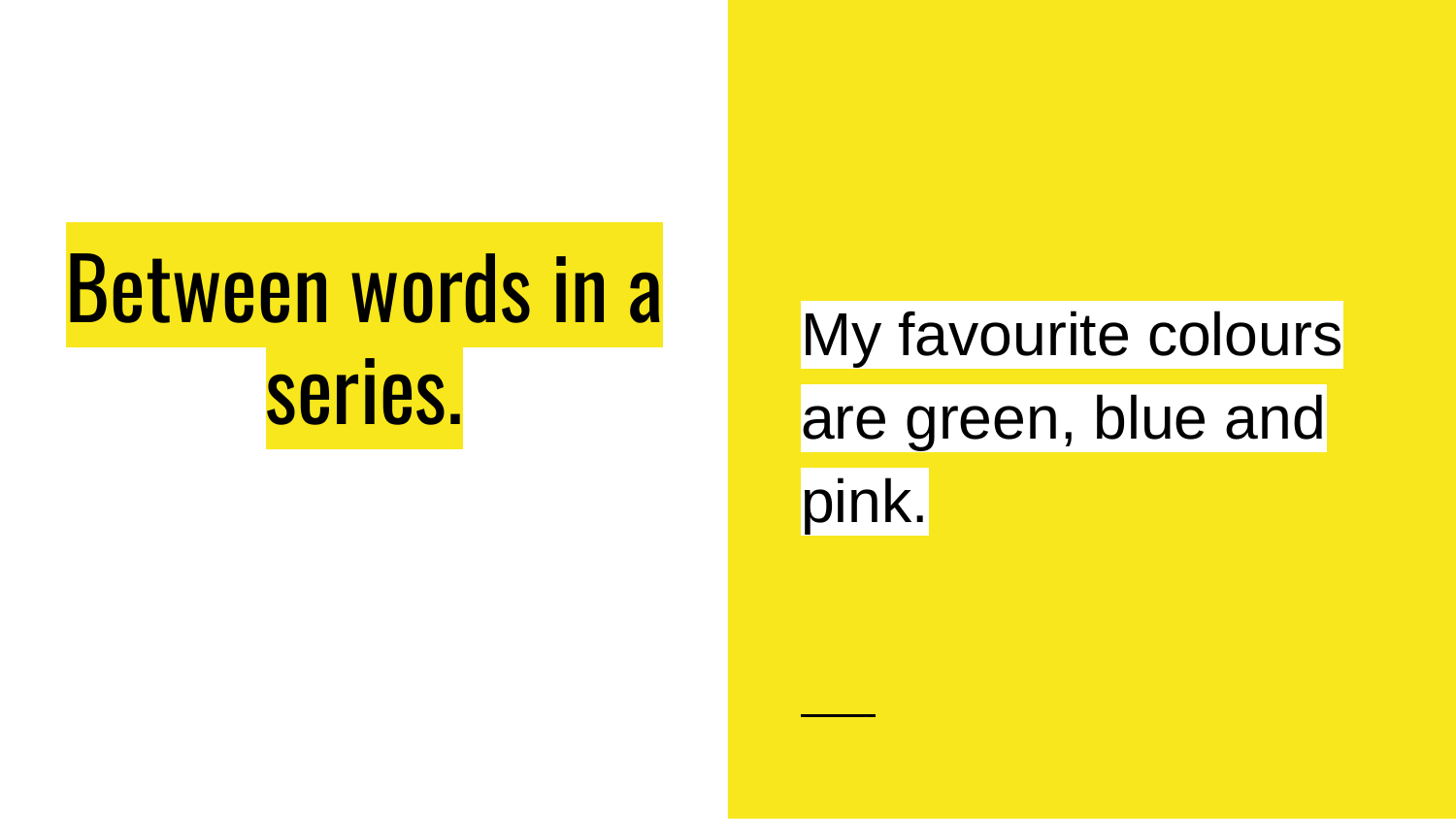

My favourite colours are green, blue and pink.
# Between words in a series.